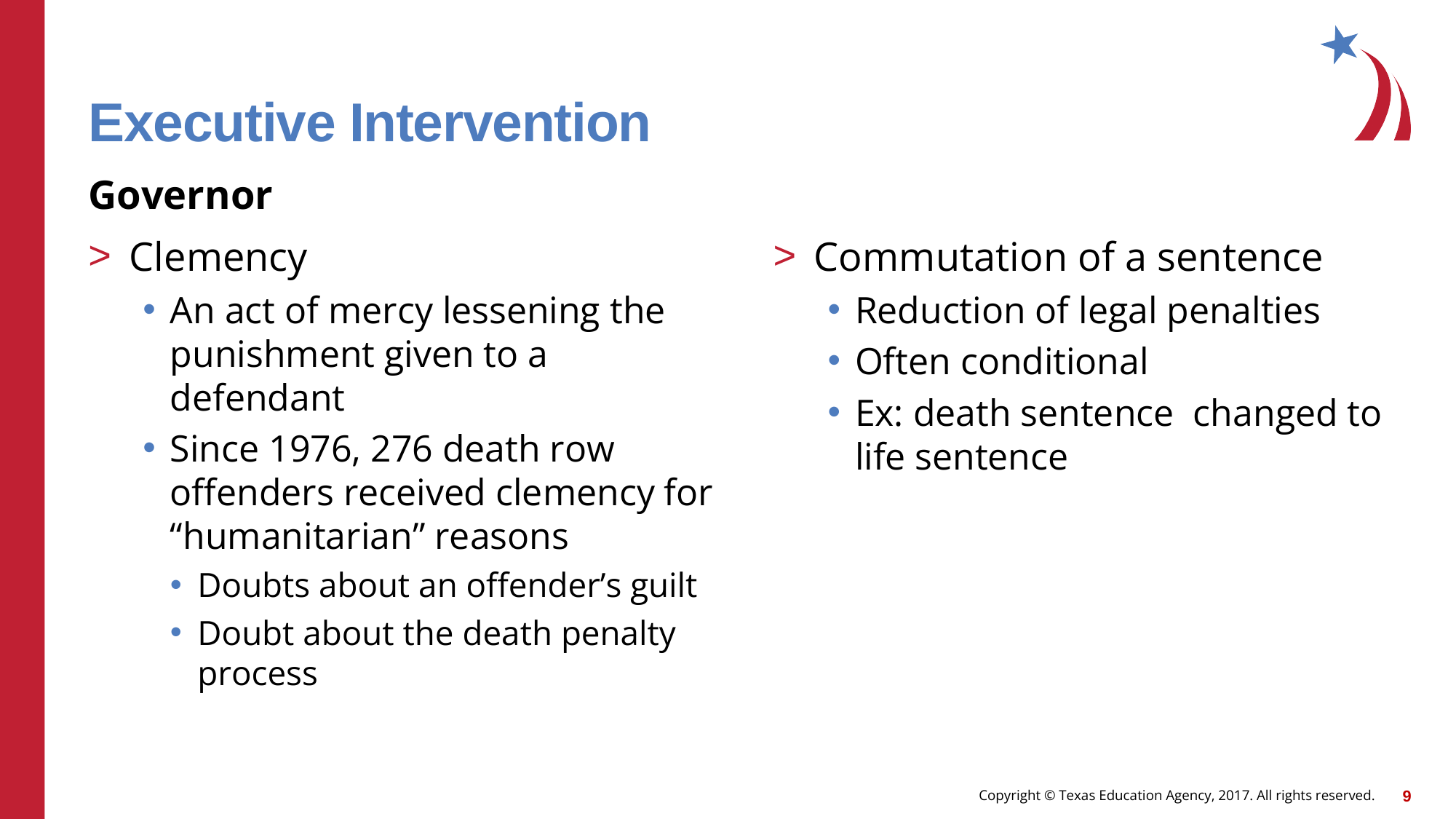

# Executive Intervention
Governor
Clemency
An act of mercy lessening the punishment given to a defendant
Since 1976, 276 death row offenders received clemency for “humanitarian” reasons
Doubts about an offender’s guilt
Doubt about the death penalty process

Commutation of a sentence
Reduction of legal penalties
Often conditional
Ex: death sentence  changed to life sentence